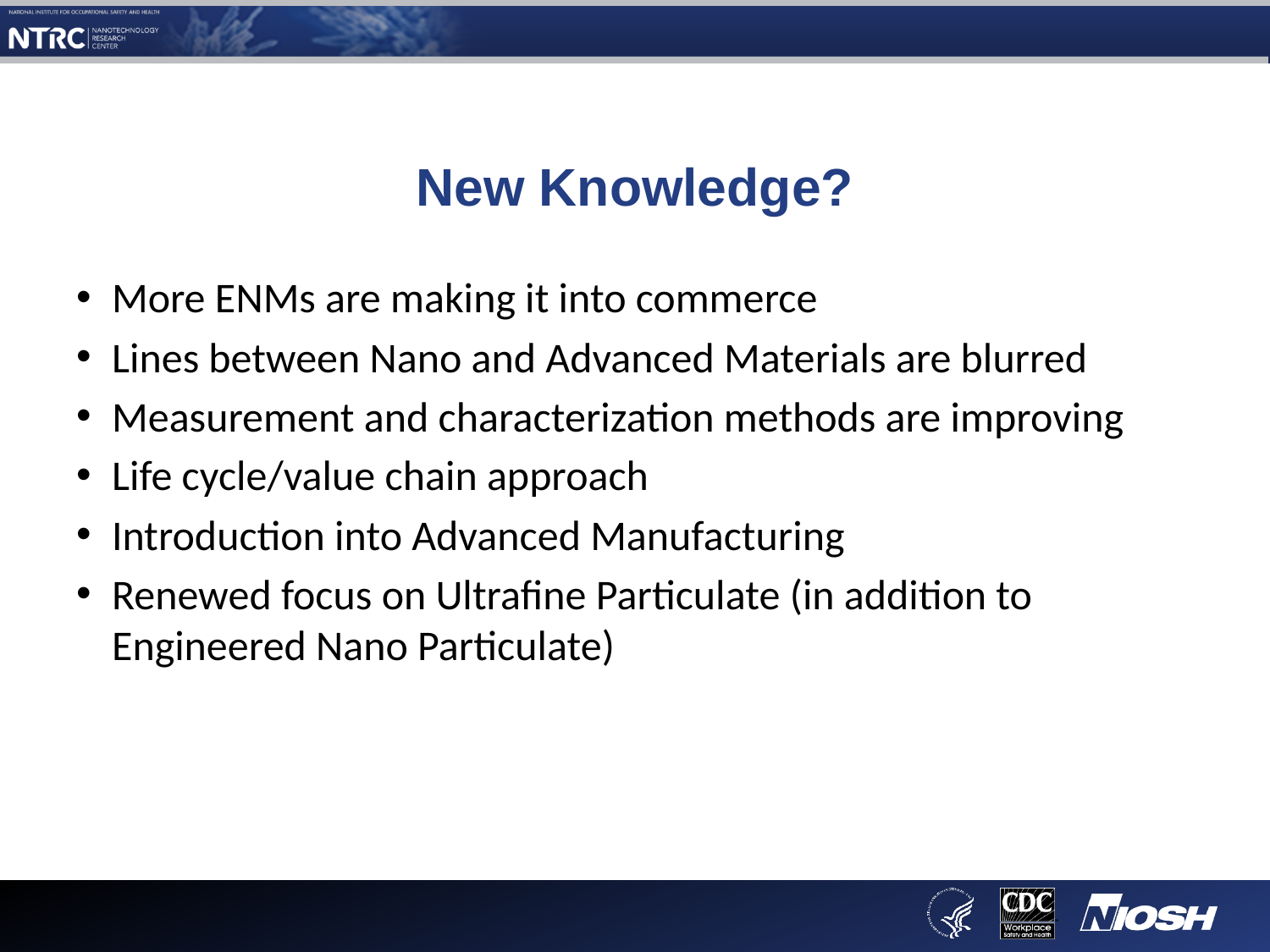

# New Knowledge?
More ENMs are making it into commerce
Lines between Nano and Advanced Materials are blurred
Measurement and characterization methods are improving
Life cycle/value chain approach
Introduction into Advanced Manufacturing
Renewed focus on Ultrafine Particulate (in addition to Engineered Nano Particulate)